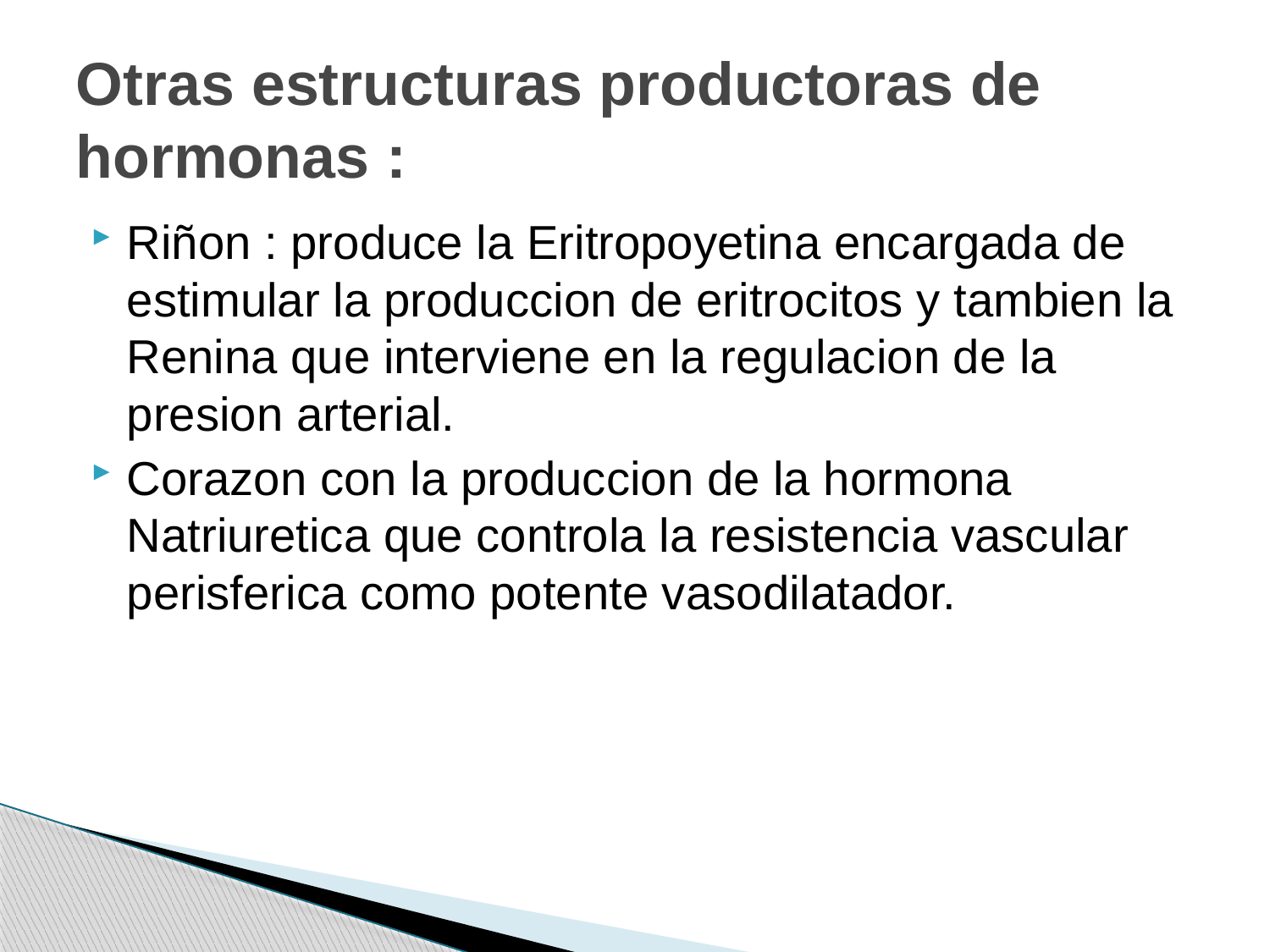

# Otras estructuras productoras de hormonas :
Riñon : produce la Eritropoyetina encargada de estimular la produccion de eritrocitos y tambien la Renina que interviene en la regulacion de la presion arterial.
Corazon con la produccion de la hormona Natriuretica que controla la resistencia vascular perisferica como potente vasodilatador.